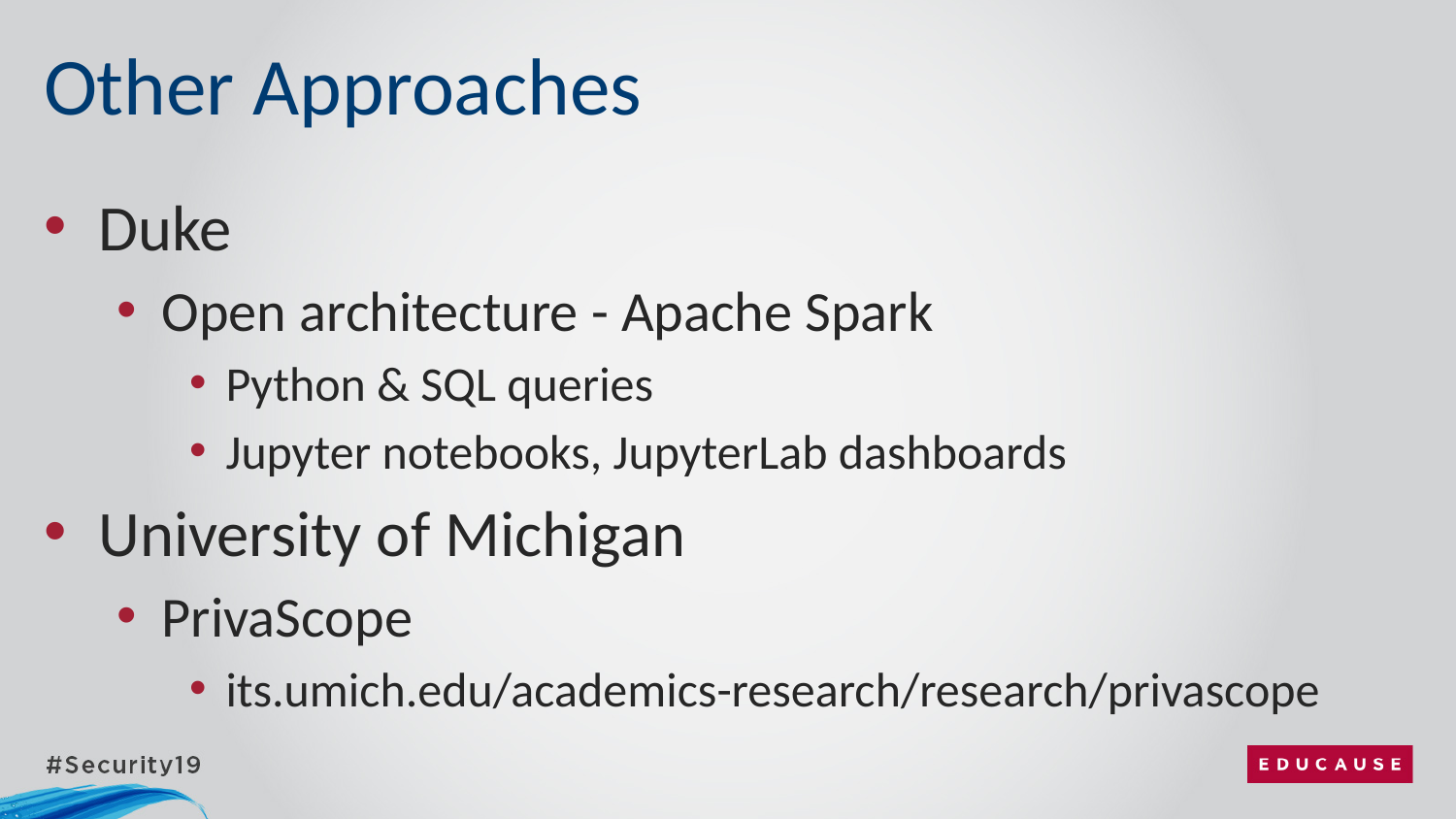

# Other Approaches
Duke
Open architecture - Apache Spark
Python & SQL queries
Jupyter notebooks, JupyterLab dashboards
University of Michigan
PrivaScope
its.umich.edu/academics-research/research/privascope